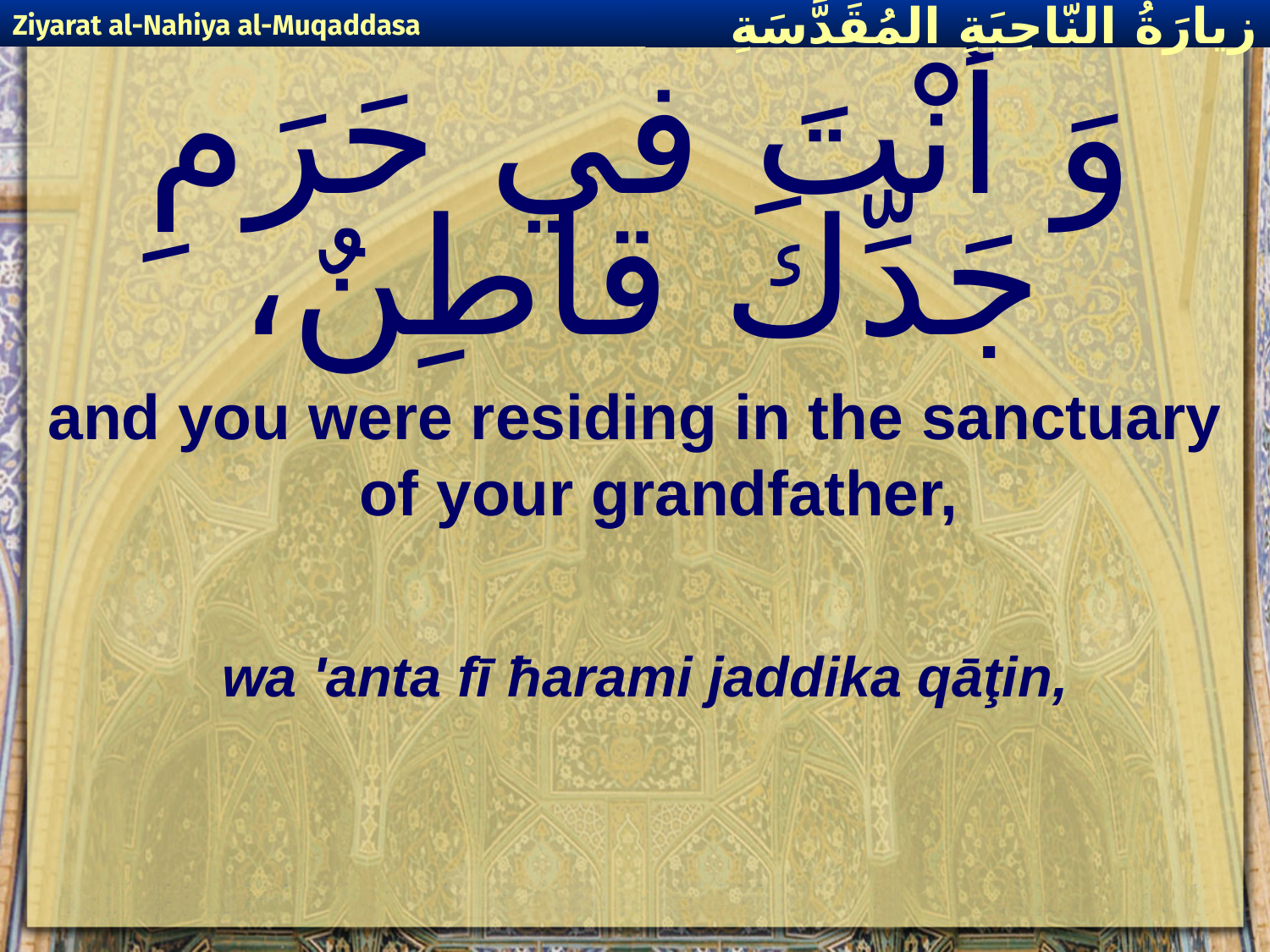

Ziyarat al-Nahiya al-Muqaddasa
زيارَةُ النّاحِيَةِ ال‍مُقَدَّسَةِ
# وَ أنْتَ في حَرَمِ جَدِّكَ قاطِنٌ،
and you were residing in the sanctuary of your grandfather,
wa 'anta fī ħarami jaddika qāţin,